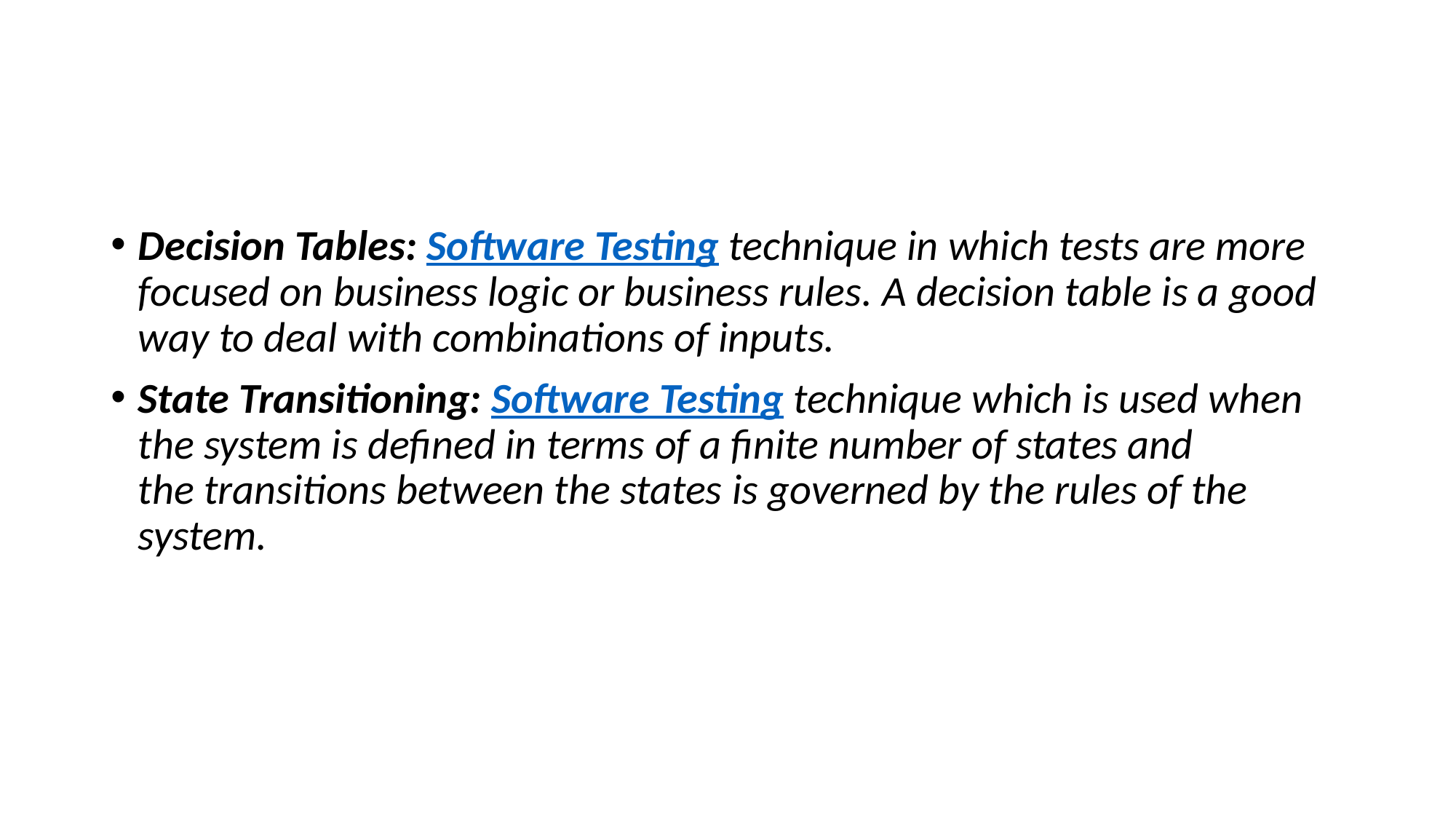

#
Decision Tables: Software Testing technique in which tests are more focused on business logic or business rules. A decision table is a good way to deal with combinations of inputs.
State Transitioning: Software Testing technique which is used when the system is defined in terms of a finite number of states and the transitions between the states is governed by the rules of the system.